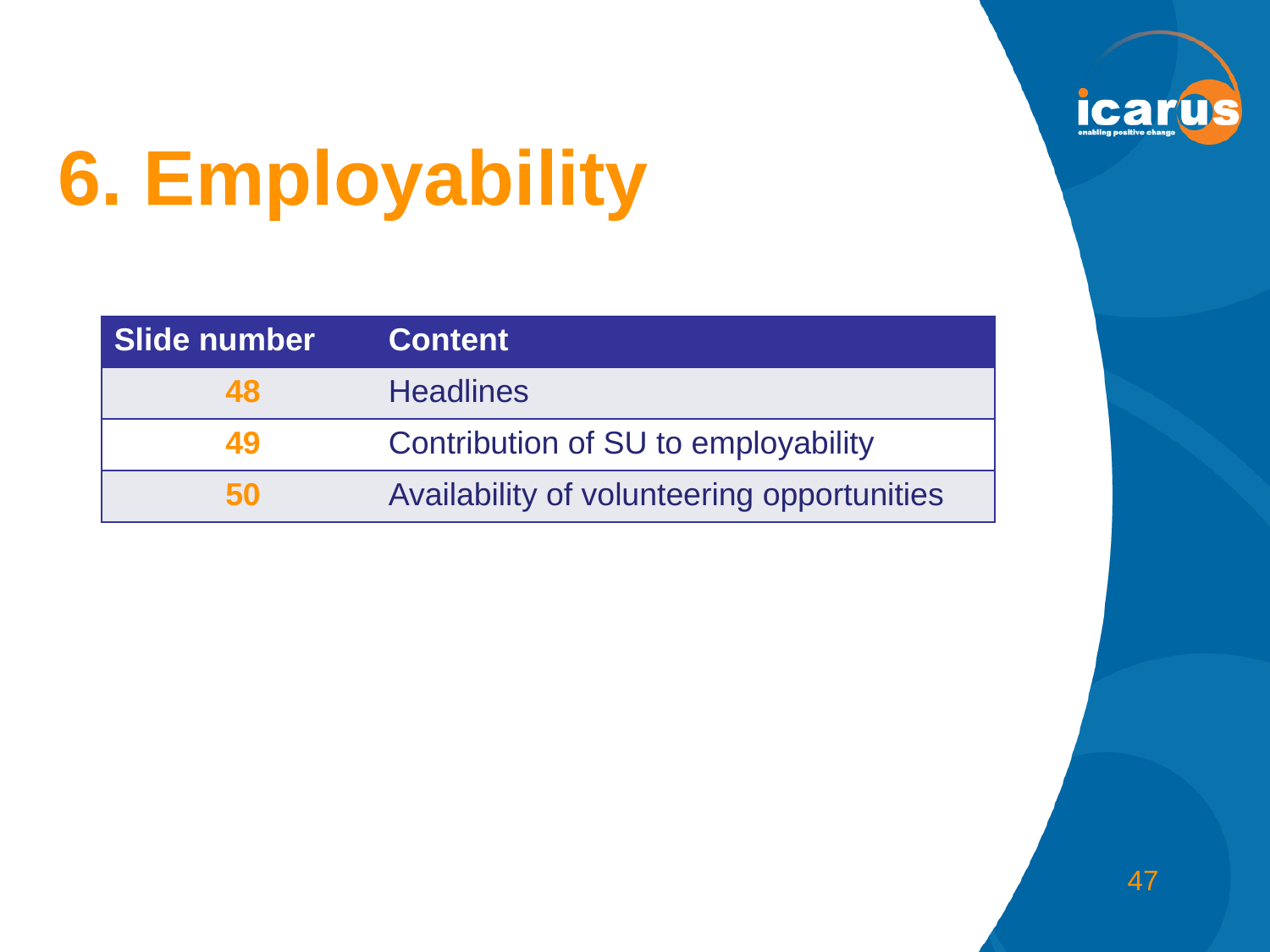

# 6. Employability
| Slide number | Content |
| --- | --- |
| 48 | Headlines |
| 49 | Contribution of SU to employability |
| 50 | Availability of volunteering opportunities |
47